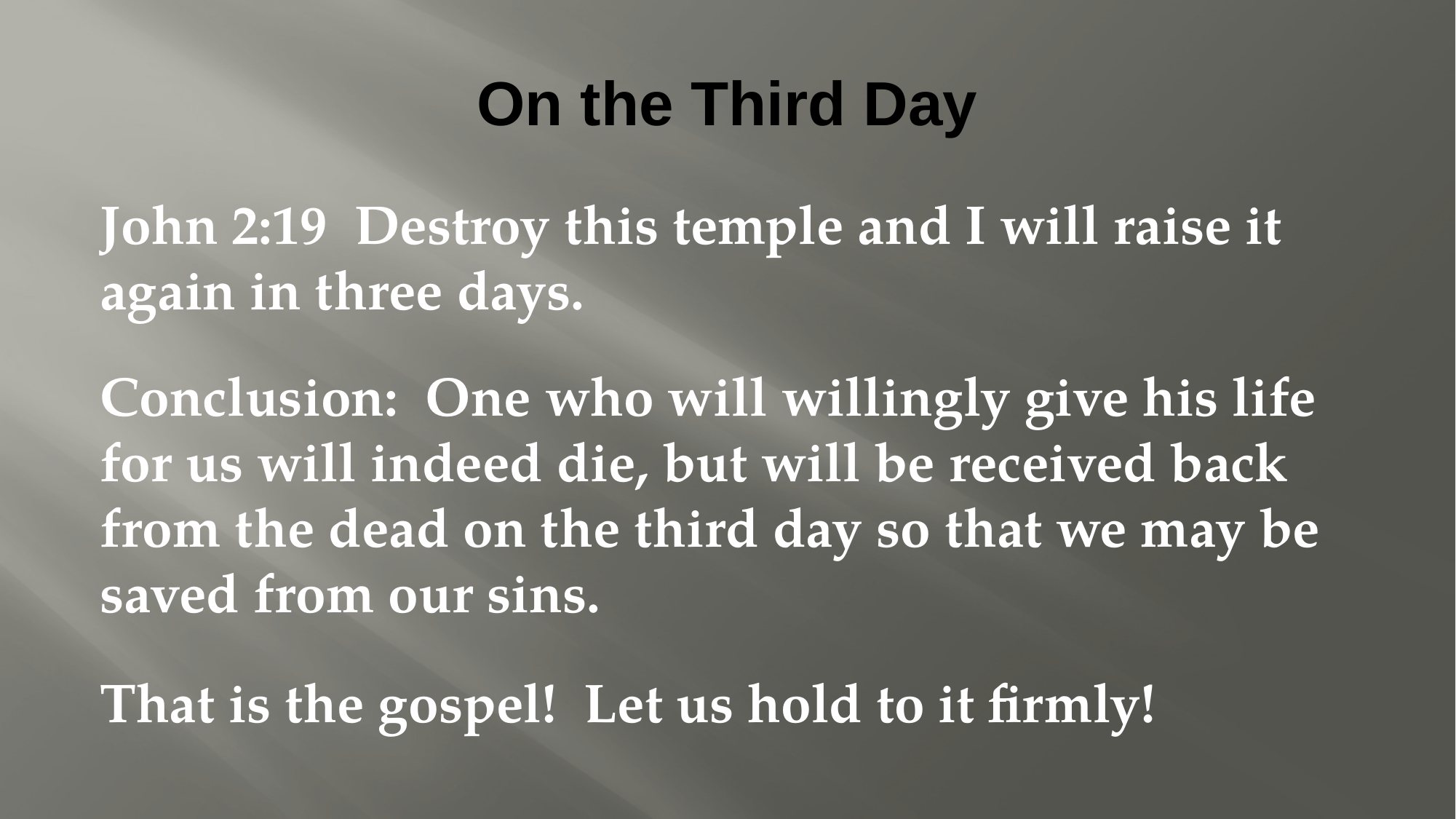

# On the Third Day
John 2:19  Destroy this temple and I will raise it again in three days.

Conclusion:  One who will willingly give his life for us will indeed die, but will be received back from the dead on the third day so that we may be saved from our sins.

That is the gospel!  Let us hold to it firmly!